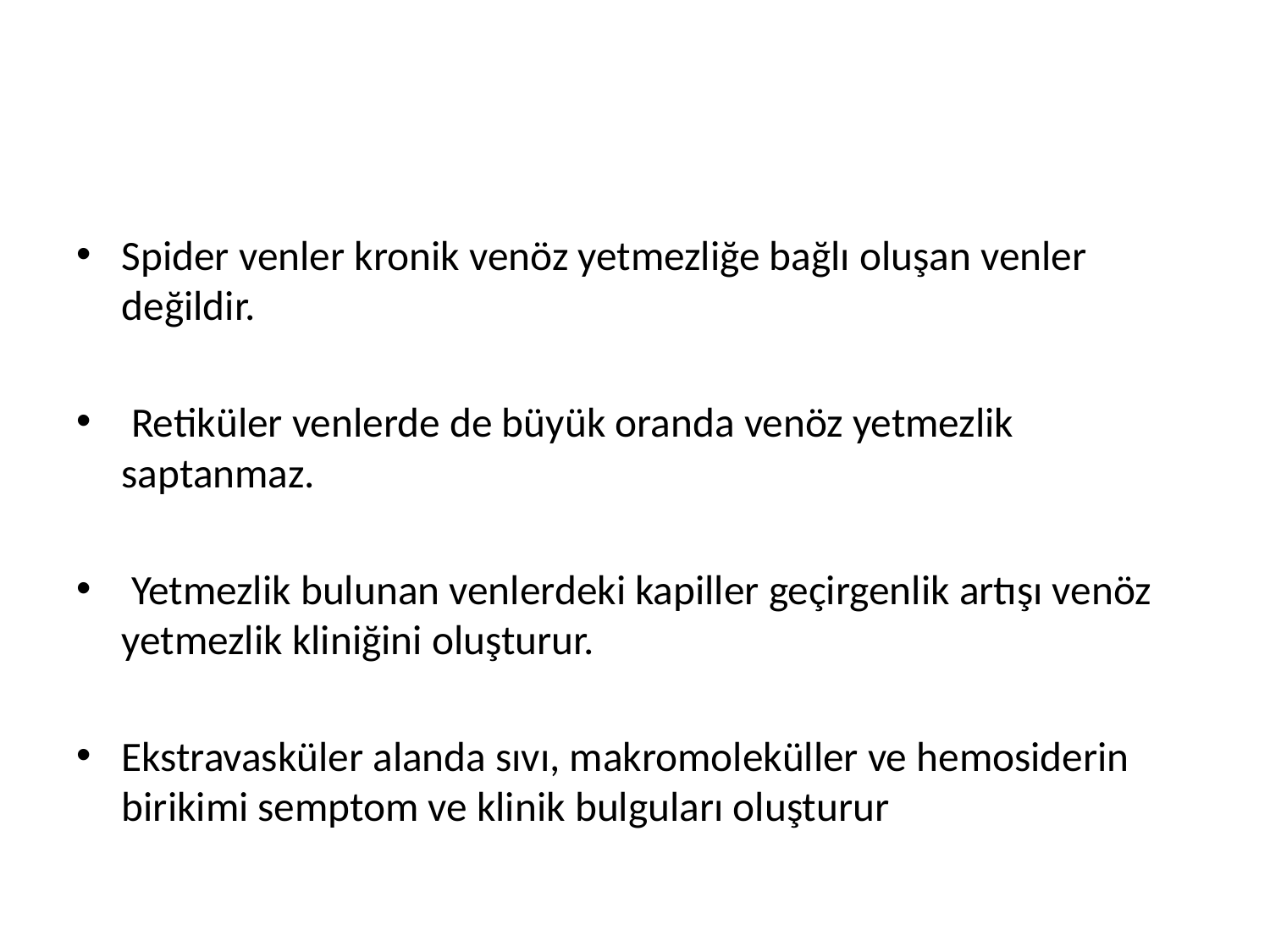

Spider venler kronik venöz yetmezliğe bağlı oluşan venler değildir.

 Retiküler venlerde de büyük oranda venöz yetmezlik saptanmaz.

 Yetmezlik bulunan venlerdeki kapiller geçirgenlik artışı venöz yetmezlik kliniğini oluşturur.

Ekstravasküler alanda sıvı, makromoleküller ve hemosiderin birikimi semptom ve klinik bulguları oluşturur